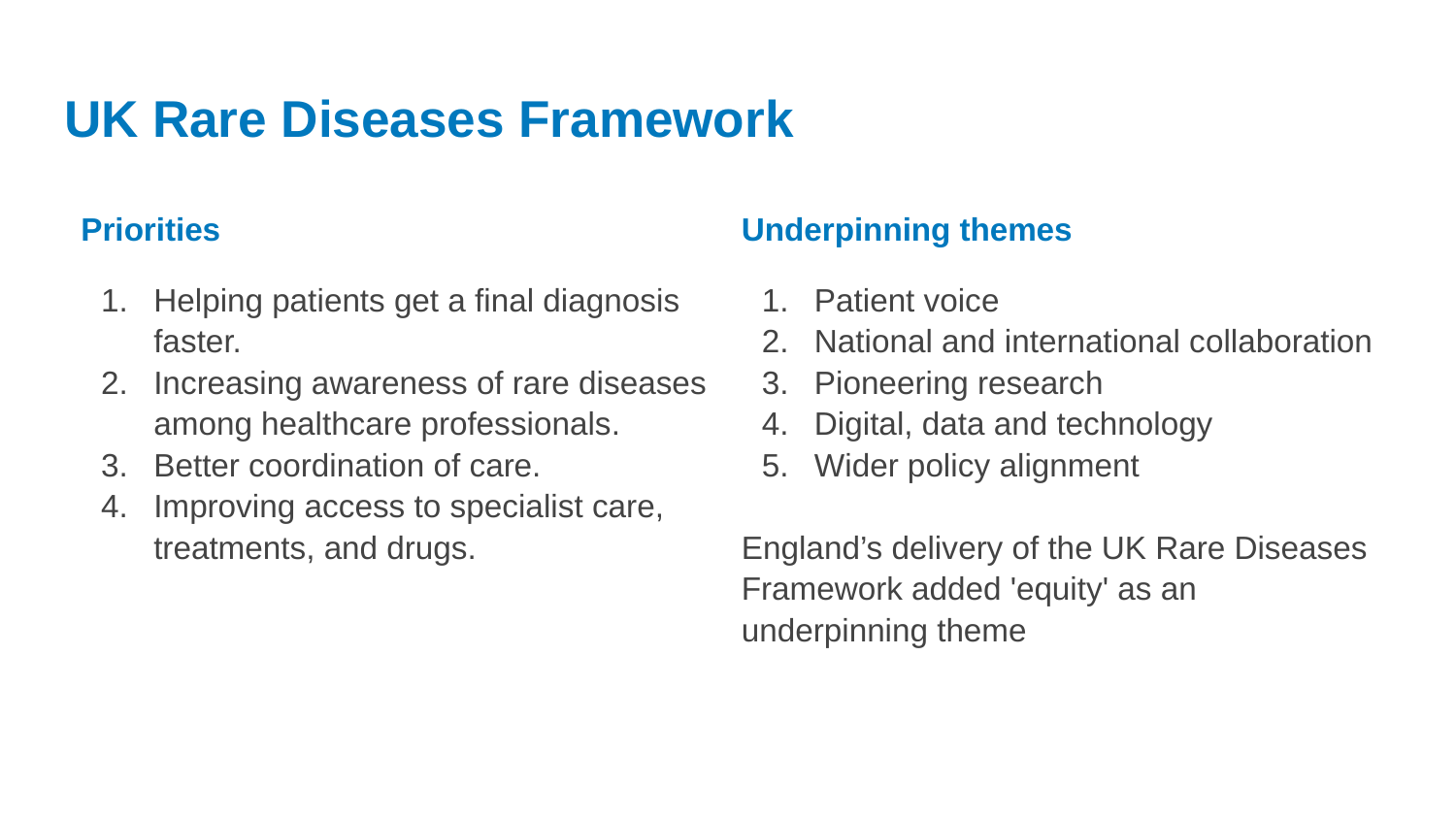

# UK Rare Diseases Framework
| Priorities | Underpinning themes |
| --- | --- |
| Helping patients get a final diagnosis faster. Increasing awareness of rare diseases among healthcare professionals. Better coordination of care. Improving access to specialist care, treatments, and drugs. | Patient voice National and international collaboration Pioneering research Digital, data and technology Wider policy alignment England’s delivery of the UK Rare Diseases Framework added 'equity' as an underpinning theme |